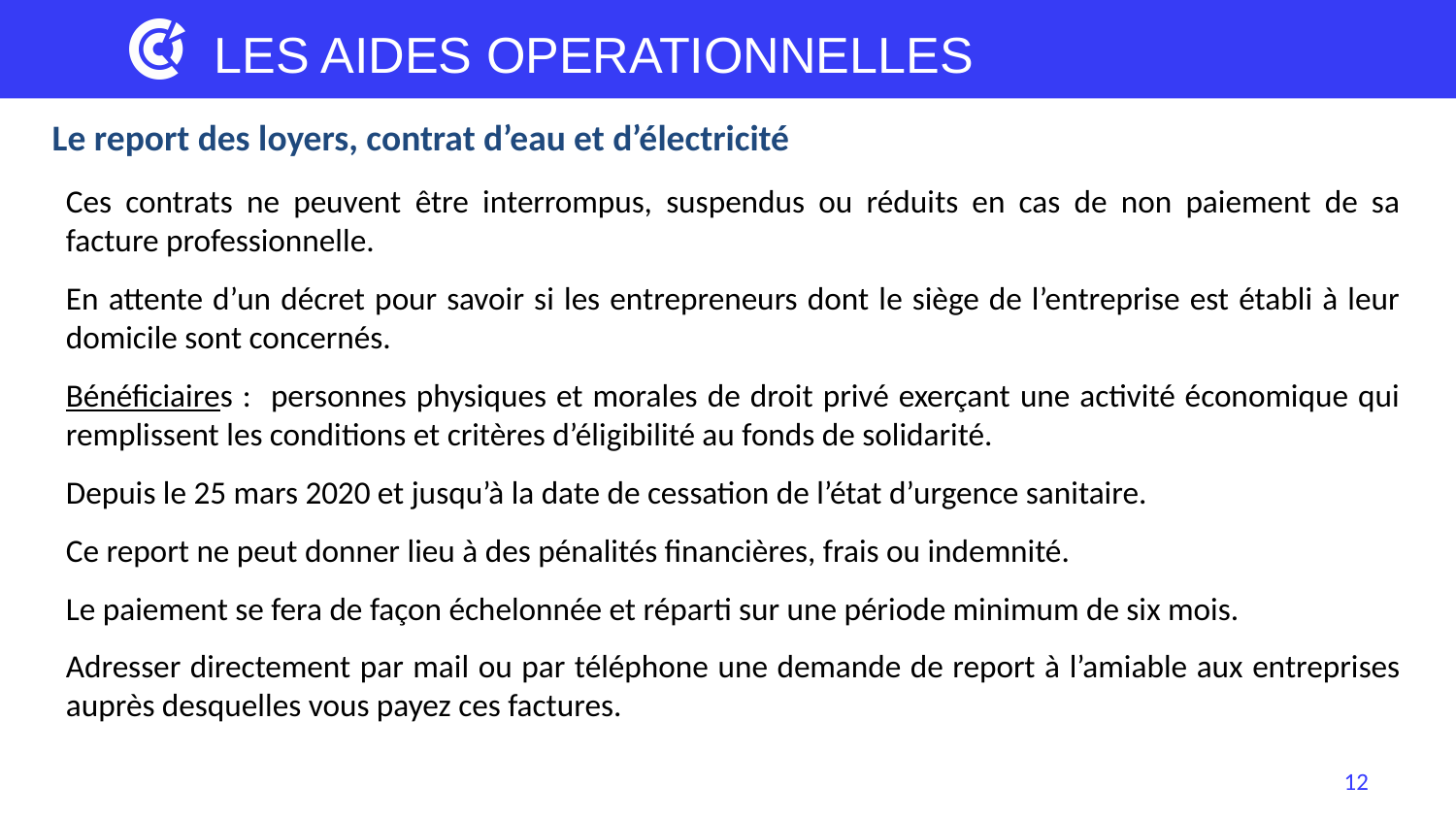

LES AIDES OPERATIONNELLES
Le report des loyers, contrat d’eau et d’électricité

Ces contrats ne peuvent être interrompus, suspendus ou réduits en cas de non paiement de sa facture professionnelle.

En attente d’un décret pour savoir si les entrepreneurs dont le siège de l’entreprise est établi à leur domicile sont concernés.

Bénéficiaires :  personnes physiques et morales de droit privé exerçant une activité économique qui remplissent les conditions et critères d’éligibilité au fonds de solidarité.

Depuis le 25 mars 2020 et jusqu’à la date de cessation de l’état d’urgence sanitaire.

Ce report ne peut donner lieu à des pénalités financières, frais ou indemnité.

Le paiement se fera de façon échelonnée et réparti sur une période minimum de six mois.

Adresser directement par mail ou par téléphone une demande de report à l’amiable aux entreprises auprès desquelles vous payez ces factures.

12